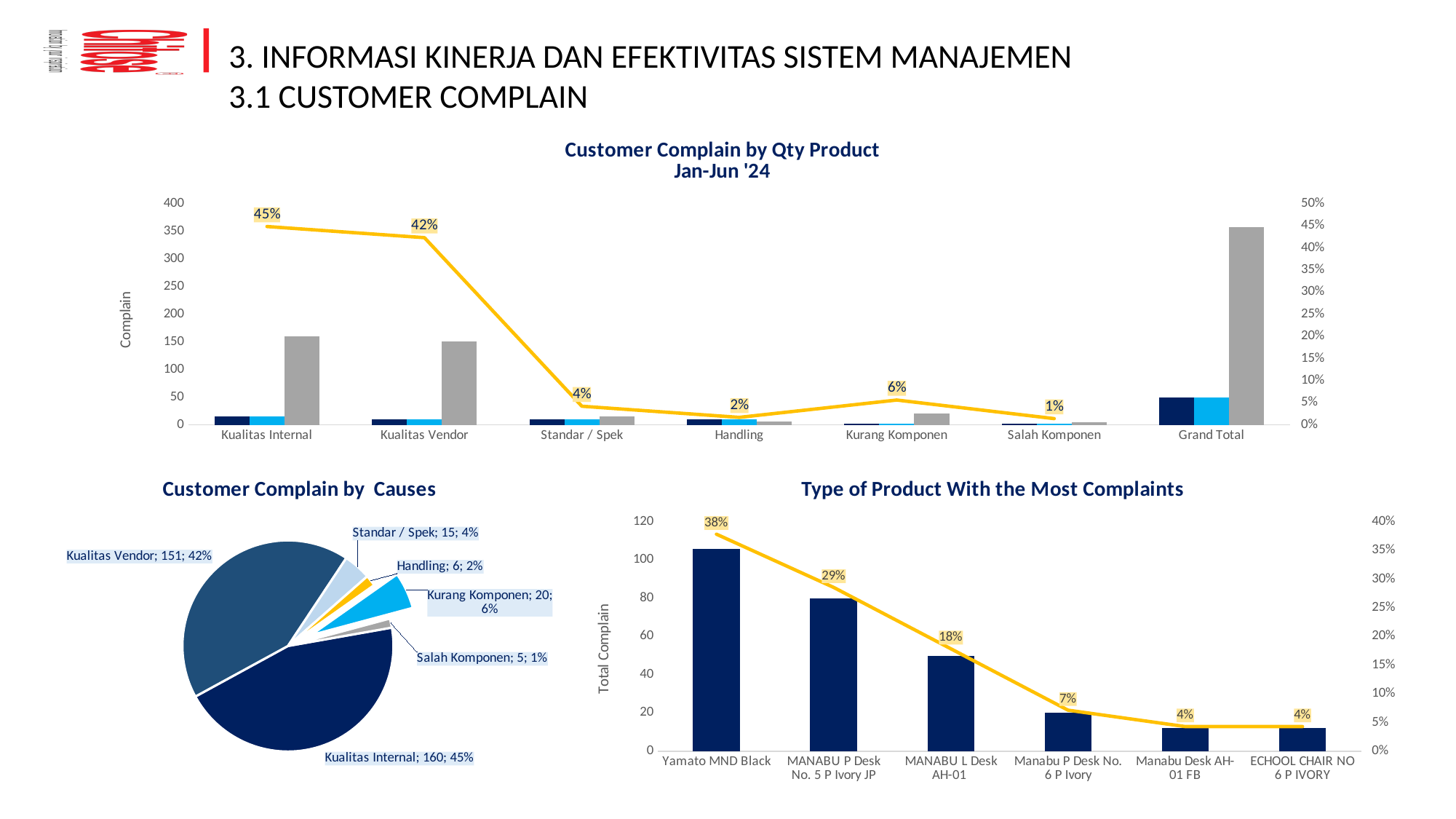

3. INFORMASI KINERJA DAN EFEKTIVITAS SISTEM MANAJEMEN
3.1 CUSTOMER COMPLAIN

### Chart: Customer Complain by Qty Product
Jan-Jun '24

| Category | Jml. Customer Complain | Type Produk | Qty | % |
|---|---|---|---|---|
| Kualitas Internal | 15.0 | 15.0 | 160.0 | 0.4481792717086835 |
| Kualitas Vendor | 10.0 | 10.0 | 151.0 | 0.42296918767507 |
| Standar / Spek | 10.0 | 10.0 | 15.0 | 0.04201680672268908 |
| Handling | 10.0 | 10.0 | 6.0 | 0.01680672268907563 |
| Kurang Komponen | 2.0 | 2.0 | 20.0 | 0.056022408963585436 |
| Salah Komponen | 2.0 | 2.0 | 5.0 | 0.014005602240896359 |
| Grand Total | 49.0 | 49.0 | 357.0 | None |

### Chart: Customer Complain by  Causes

| Category | Jml. Customer Complain |
|---|---|
| Kualitas Internal | 160.0 |
| Kualitas Vendor | 151.0 |
| Standar / Spek | 15.0 |
| Handling | 6.0 |
| Kurang Komponen | 20.0 |
| Salah Komponen | 5.0 |

### Chart: Type of Product With the Most Complaints

| Category | Total Complain (pcs) | Total Percentage (%) |
|---|---|---|
| Yamato MND Black  | 106.0 | 0.37857142857142856 |
| MANABU P Desk No. 5 P Ivory JP | 80.0 | 0.2857142857142857 |
| MANABU L Desk AH-01  | 50.0 | 0.17857142857142858 |
| Manabu P Desk No. 6 P Ivory | 20.0 | 0.07142857142857142 |
| Manabu Desk AH-01 FB | 12.0 | 0.04285714285714286 |
| ECHOOL CHAIR NO 6 P IVORY | 12.0 | 0.04285714285714286 |